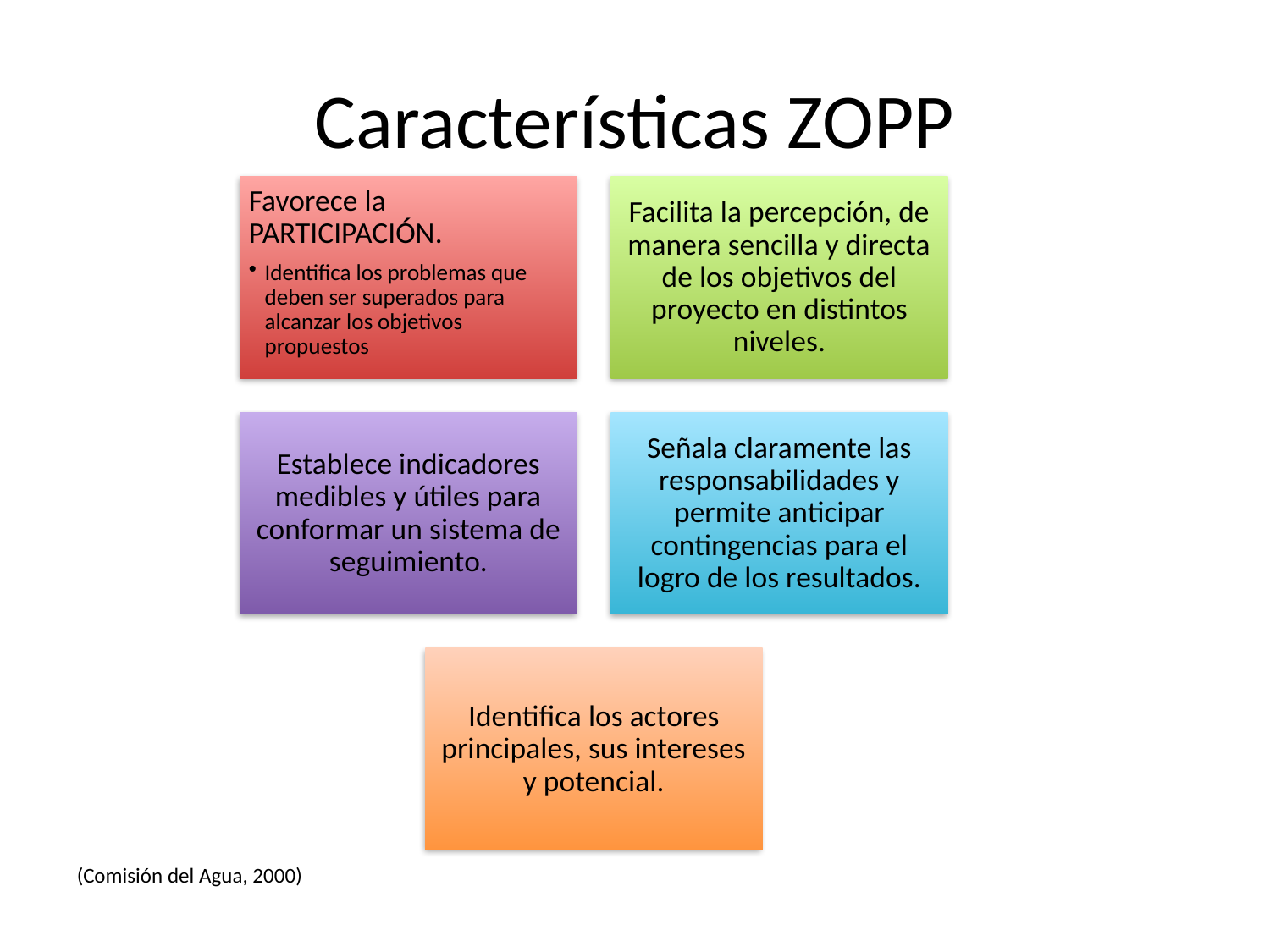

# Características ZOPP
Favorece la PARTICIPACIÓN.
Identifica los problemas que deben ser superados para alcanzar los objetivos propuestos
Facilita la percepción, de manera sencilla y directa de los objetivos del proyecto en distintos niveles.
Establece indicadores medibles y útiles para conformar un sistema de seguimiento.
Señala claramente las responsabilidades y permite anticipar contingencias para el logro de los resultados.
Identifica los actores principales, sus intereses y potencial.
(Comisión del Agua, 2000)